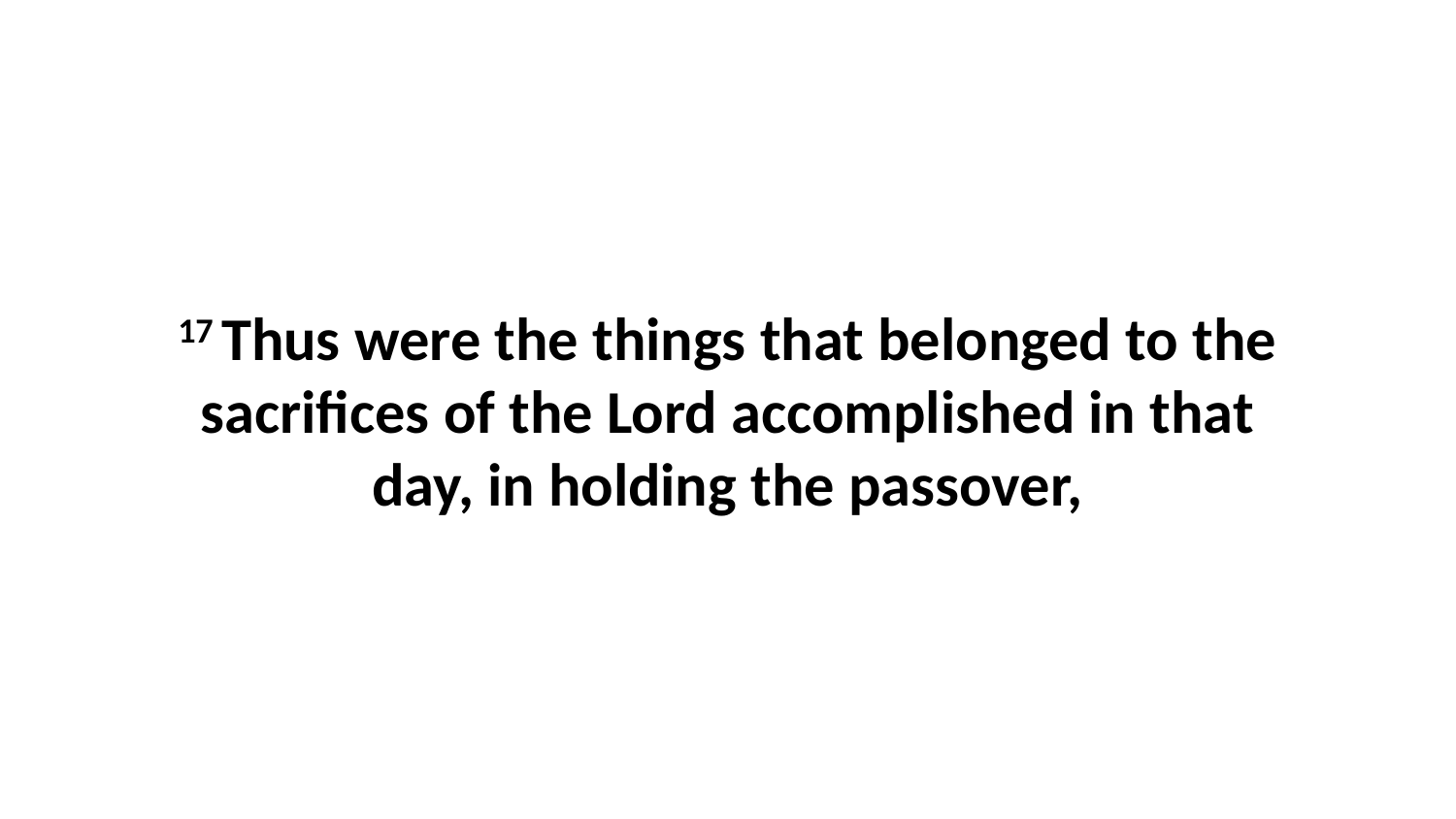

17 Thus were the things that belonged to the sacrifices of the Lord accomplished in that day, in holding the passover,